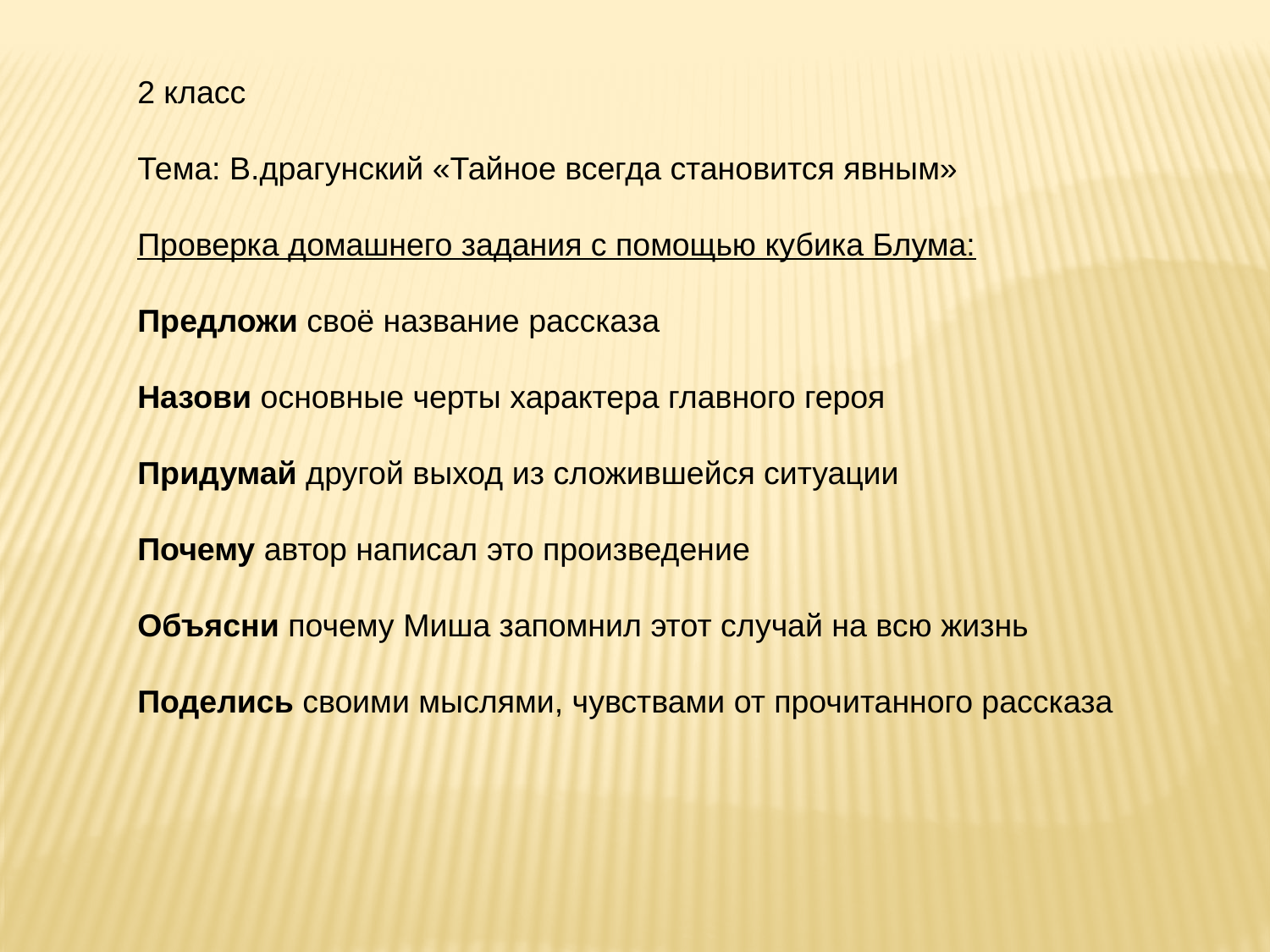

2 класс
Тема: В.драгунский «Тайное всегда становится явным»
Проверка домашнего задания с помощью кубика Блума:
Предложи своё название рассказа
Назови основные черты характера главного героя
Придумай другой выход из сложившейся ситуации
Почему автор написал это произведение
Объясни почему Миша запомнил этот случай на всю жизнь
Поделись своими мыслями, чувствами от прочитанного рассказа